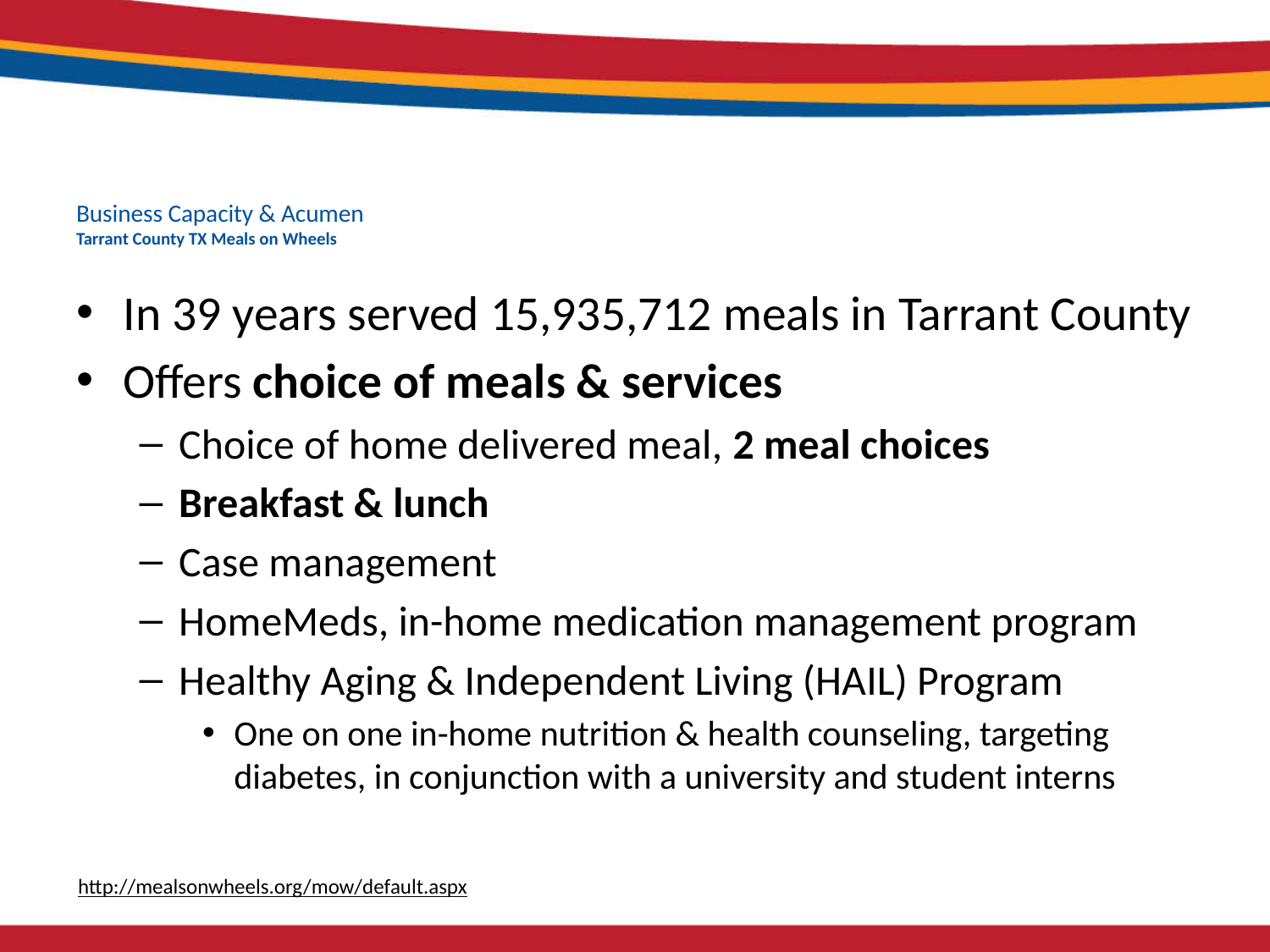

# Business Capacity & Acumen Tarrant County TX Meals on Wheels
In 39 years served 15,935,712 meals in Tarrant County
Offers choice of meals & services
Choice of home delivered meal, 2 meal choices
Breakfast & lunch
Case management
HomeMeds, in-home medication management program
Healthy Aging & Independent Living (HAIL) Program
One on one in-home nutrition & health counseling, targeting diabetes, in conjunction with a university and student interns
http://mealsonwheels.org/mow/default.aspx